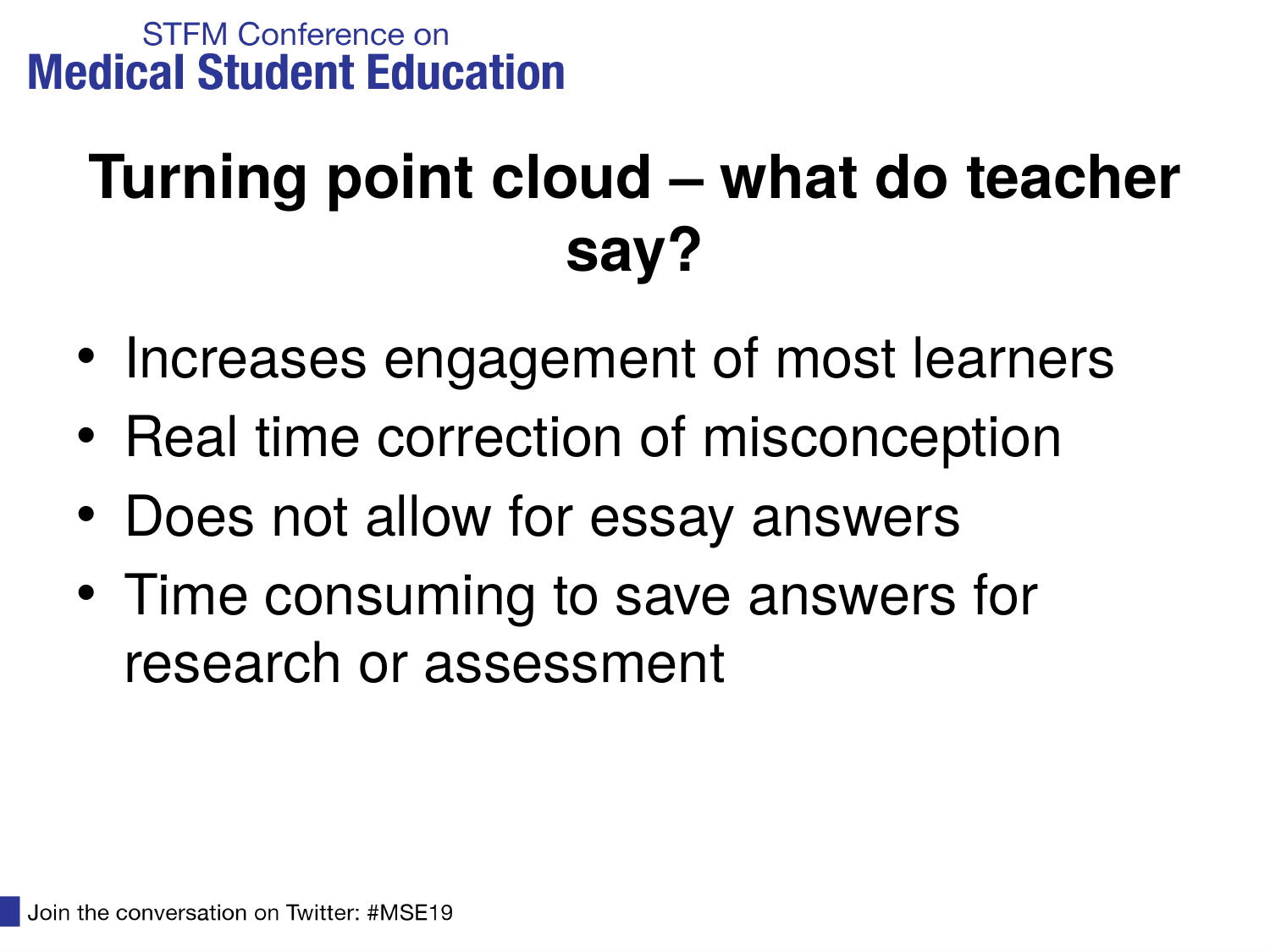

# Turning point cloud – what do teacher say?
Increases engagement of most learners
Real time correction of misconception
Does not allow for essay answers
Time consuming to save answers for research or assessment